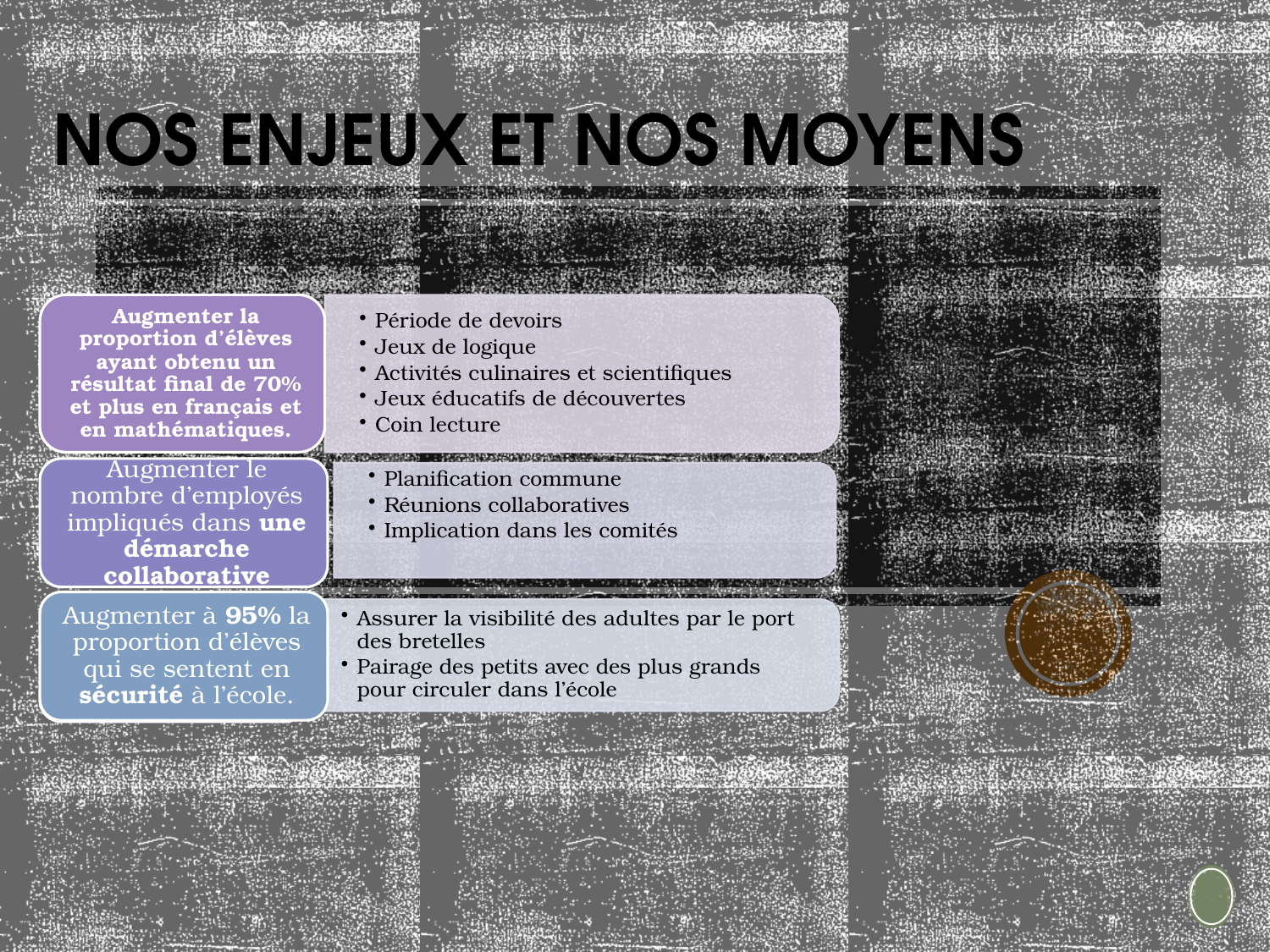

# Nos enjeux et nos Moyens
Période de devoirs
Jeux de logique
Activités culinaires et scientifiques
Jeux éducatifs de découvertes
Coin lecture
Augmenter la proportion d’élèves ayant obtenu un résultat final de 70% et plus en français et en mathématiques.
Planification commune
Réunions collaboratives
Implication dans les comités

Augmenter le nombre d’employés impliqués dans une démarche collaborative

Assurer la visibilité des adultes par le port des bretelles
Pairage des petits avec des plus grands pour circuler dans l’école

Augmenter à 95% la proportion d’élèves qui se sentent en sécurité à l’école.